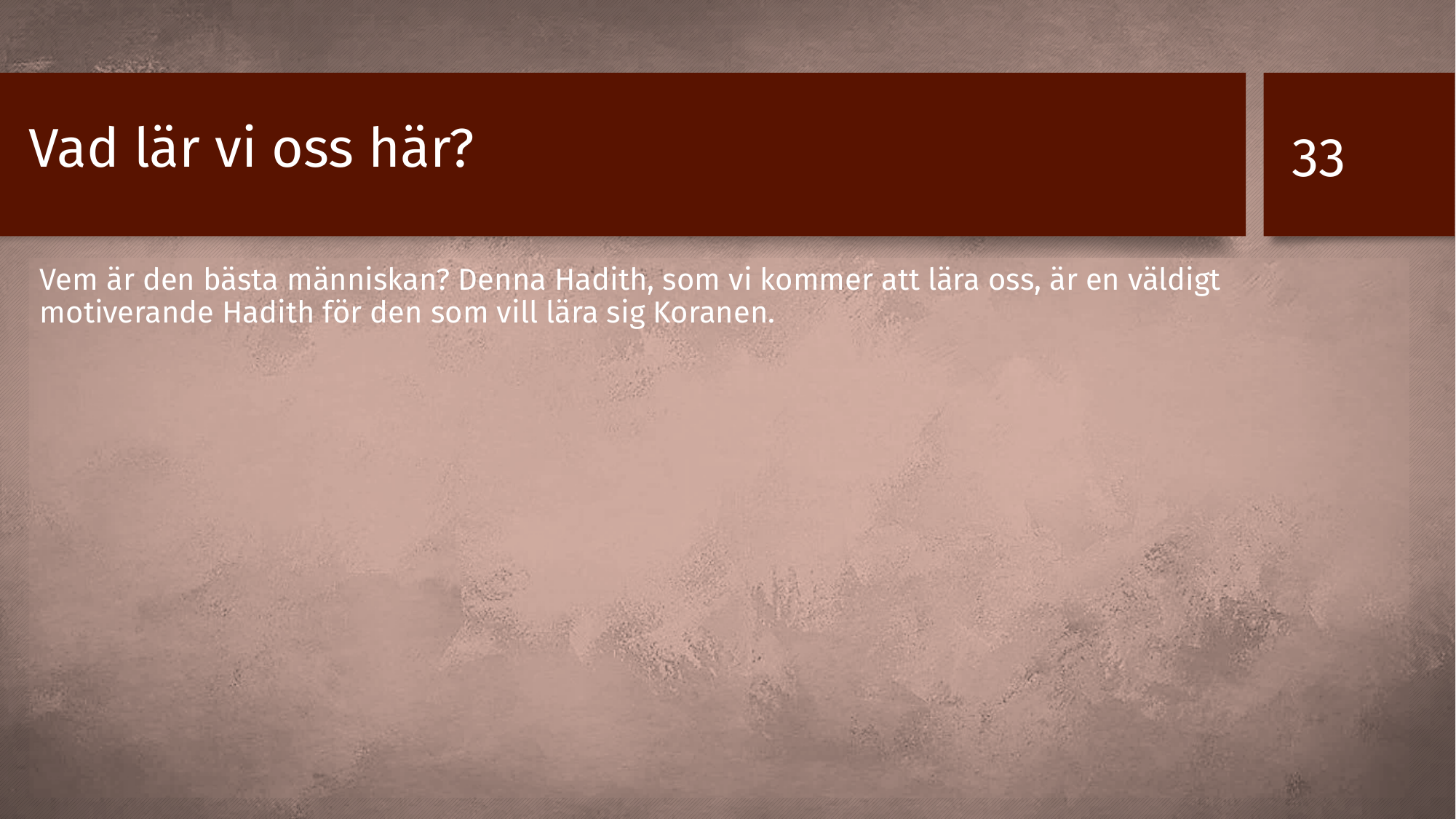

# Vad lär vi oss här?
33
Vem är den bästa människan? Denna Hadith, som vi kommer att lära oss, är en väldigt motiverande Hadith för den som vill lära sig Koranen.